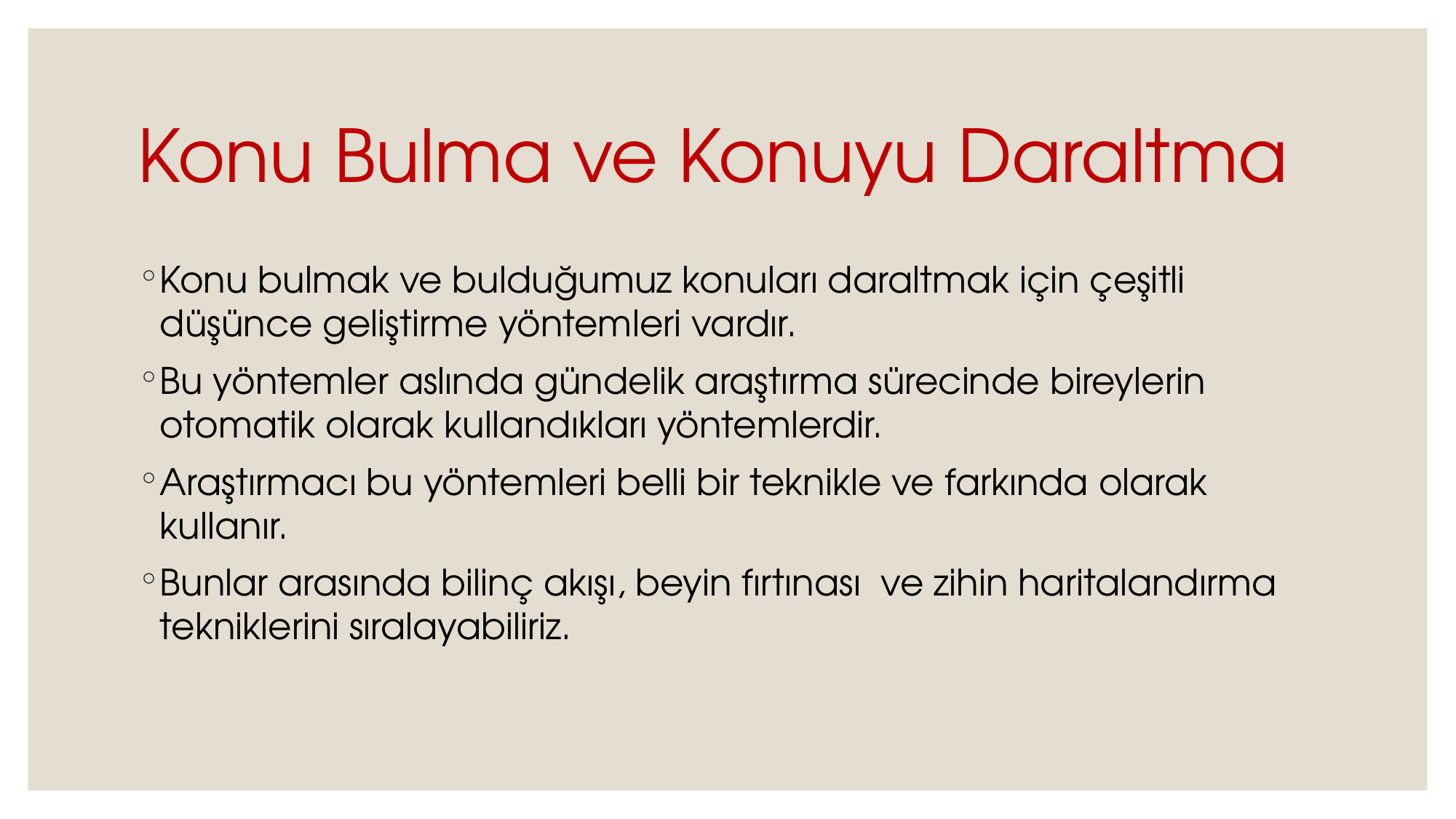

# Konu Bulma ve Konuyu Daraltma
Konu bulmak ve bulduğumuz konuları daraltmak için çeşitli düşünce geliştirme yöntemleri vardır.
Bu yöntemler aslında gündelik araştırma sürecinde bireylerin otomatik olarak kullandıkları yöntemlerdir.
Araştırmacı bu yöntemleri belli bir teknikle ve farkında olarak kullanır.
Bunlar arasında bilinç akışı, beyin fırtınası  ve zihin haritalandırma tekniklerini sıralayabiliriz.